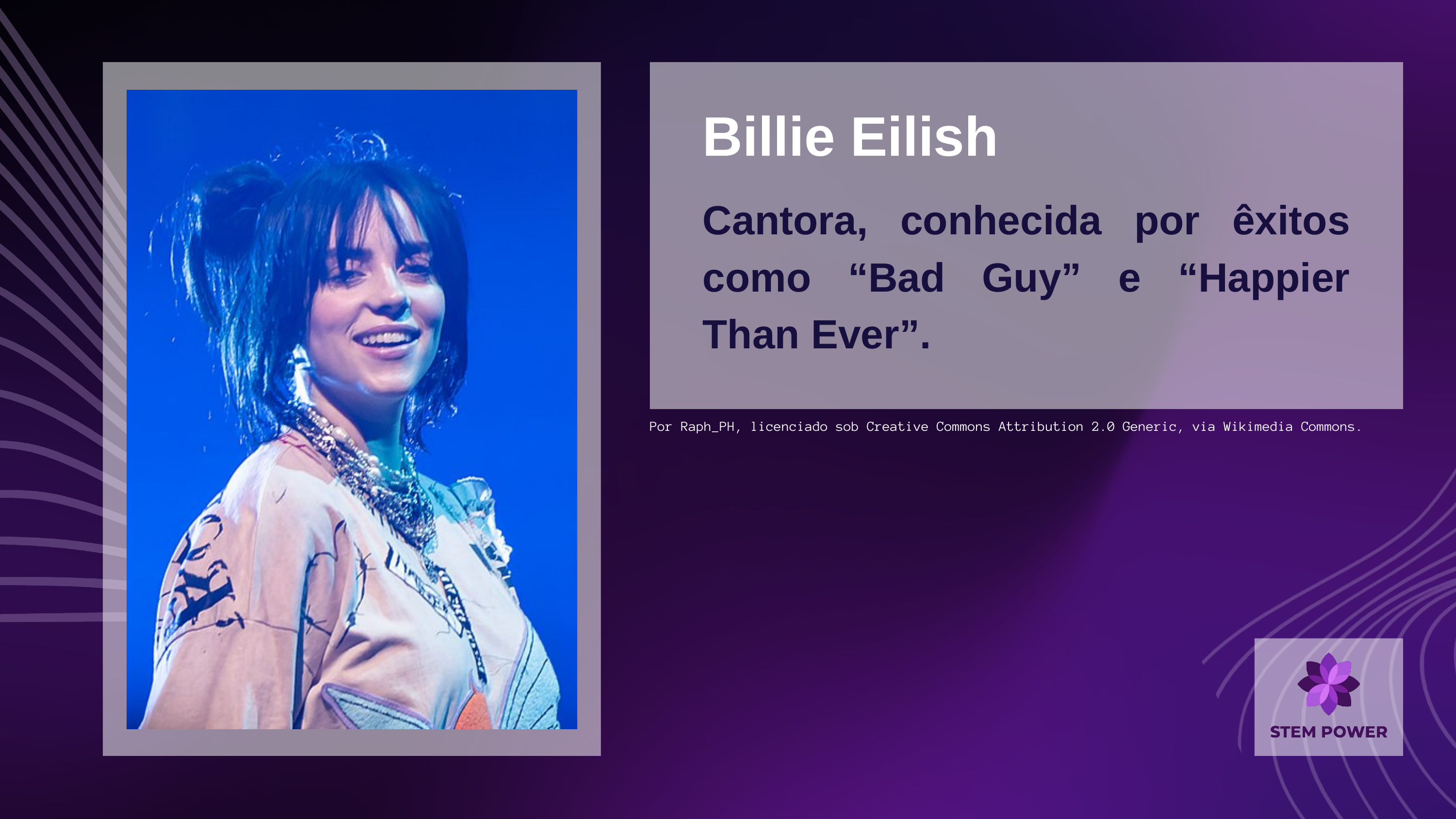

Billie Eilish
Cantora, conhecida por êxitos como “Bad Guy” e “Happier Than Ever”.

Por Raph_PH, licenciado sob Creative Commons Attribution 2.0 Generic, via Wikimedia Commons.